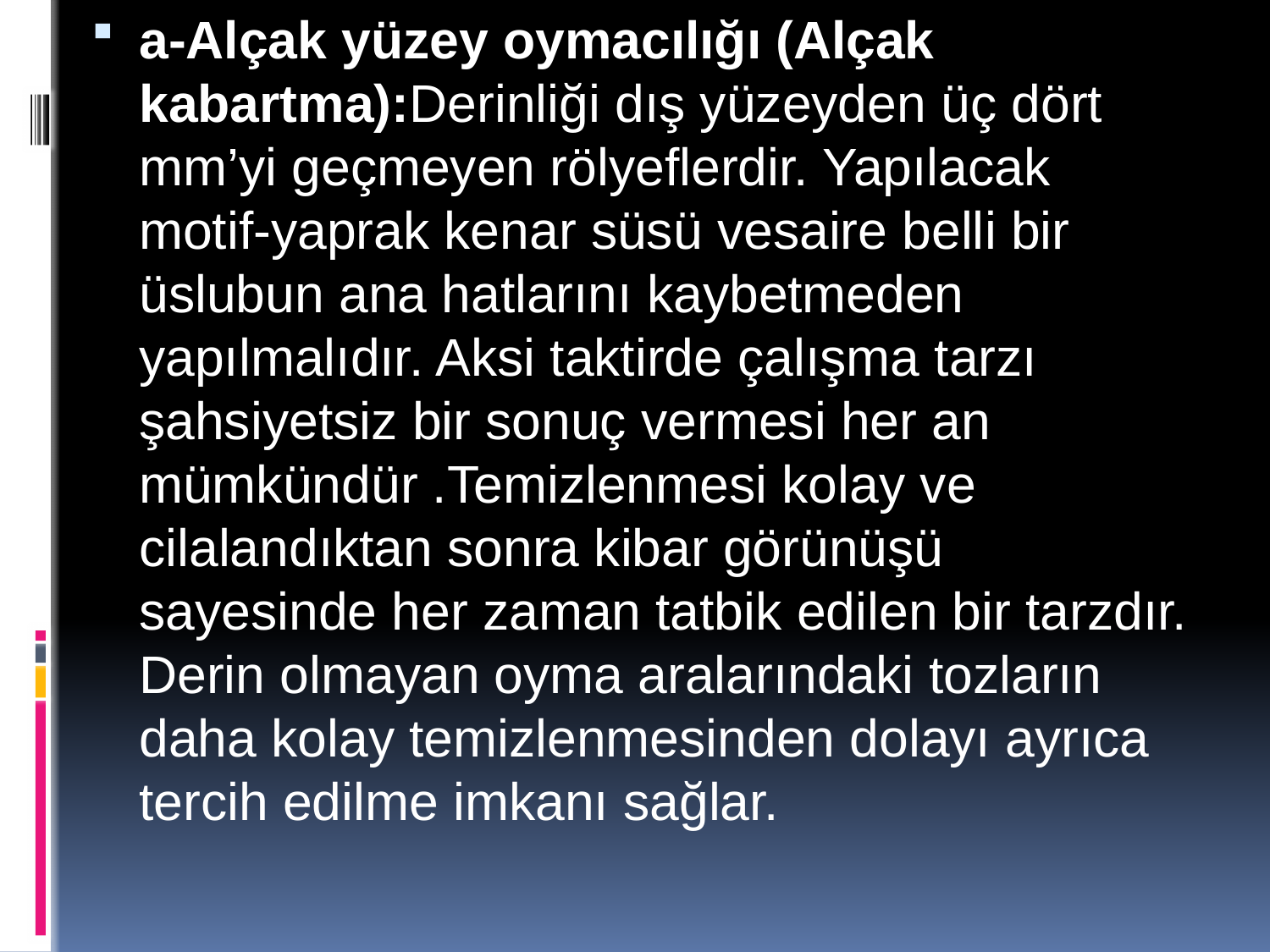

a-Alçak yüzey oymacılığı (Alçak kabartma):Derinliği dış yüzeyden üç dört mm’yi geçmeyen rölyeflerdir. Yapılacak motif-yaprak kenar süsü vesaire belli bir üslubun ana hatlarını kaybetmeden yapılmalıdır. Aksi taktirde çalışma tarzı şahsiyetsiz bir sonuç vermesi her an mümkündür .Temizlenmesi kolay ve cilalandıktan sonra kibar görünüşü sayesinde her zaman tatbik edilen bir tarzdır. Derin olmayan oyma aralarındaki tozların daha kolay temizlenmesinden dolayı ayrıca tercih edilme imkanı sağlar.